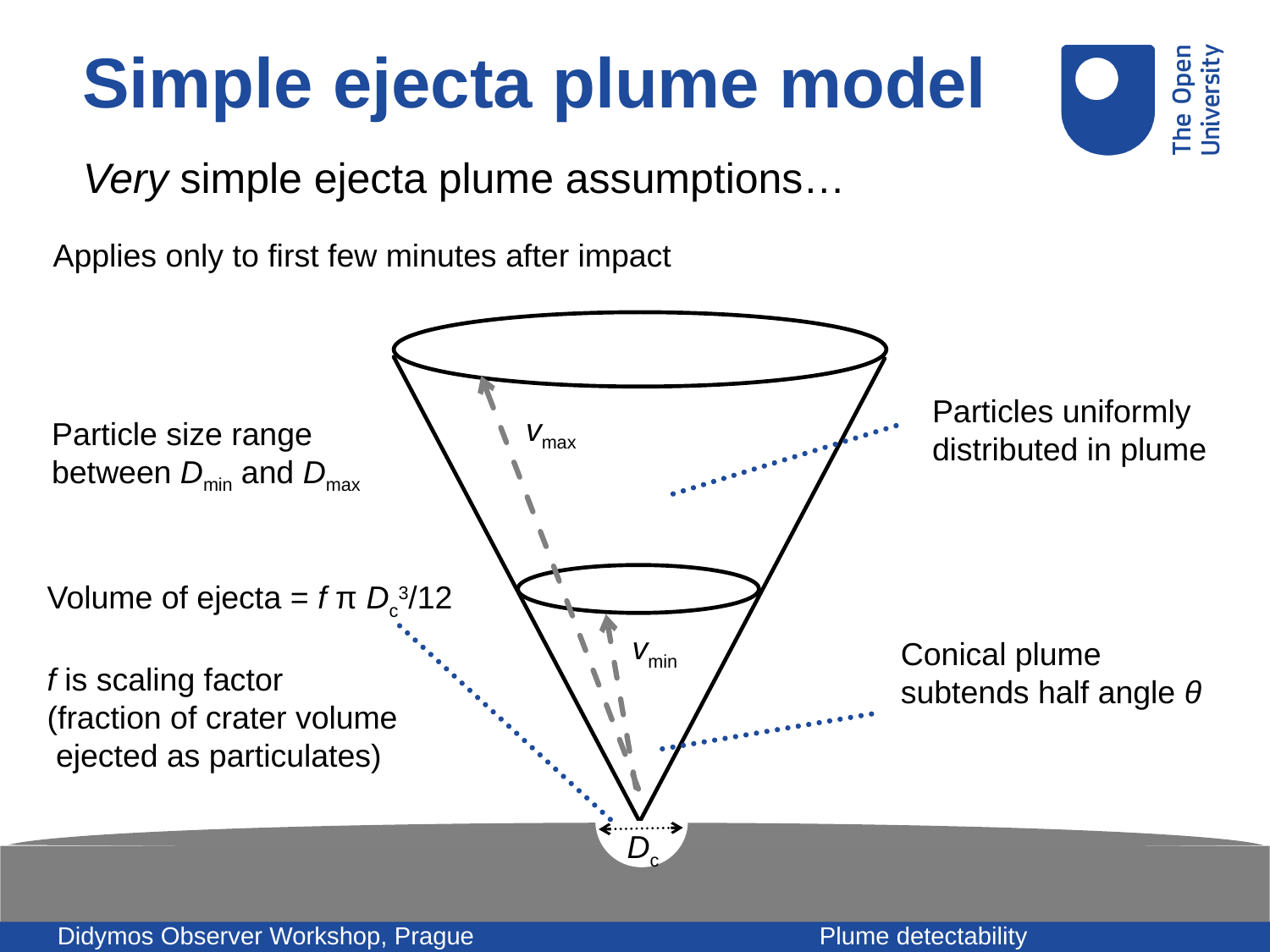

Simple ejecta plume model
Very simple ejecta plume assumptions…
Applies only to first few minutes after impact

vmax
vmin
Particles uniformly
distributed in plume
Particle size range
between Dmin and Dmax

Volume of ejecta = f π Dc3/12

f is scaling factor
(fraction of crater volume
 ejected as particulates)
Dc
Conical plume
subtends half angle θ

Didymos Observer Workshop, Prague			Plume detectability			19-21 June 2018